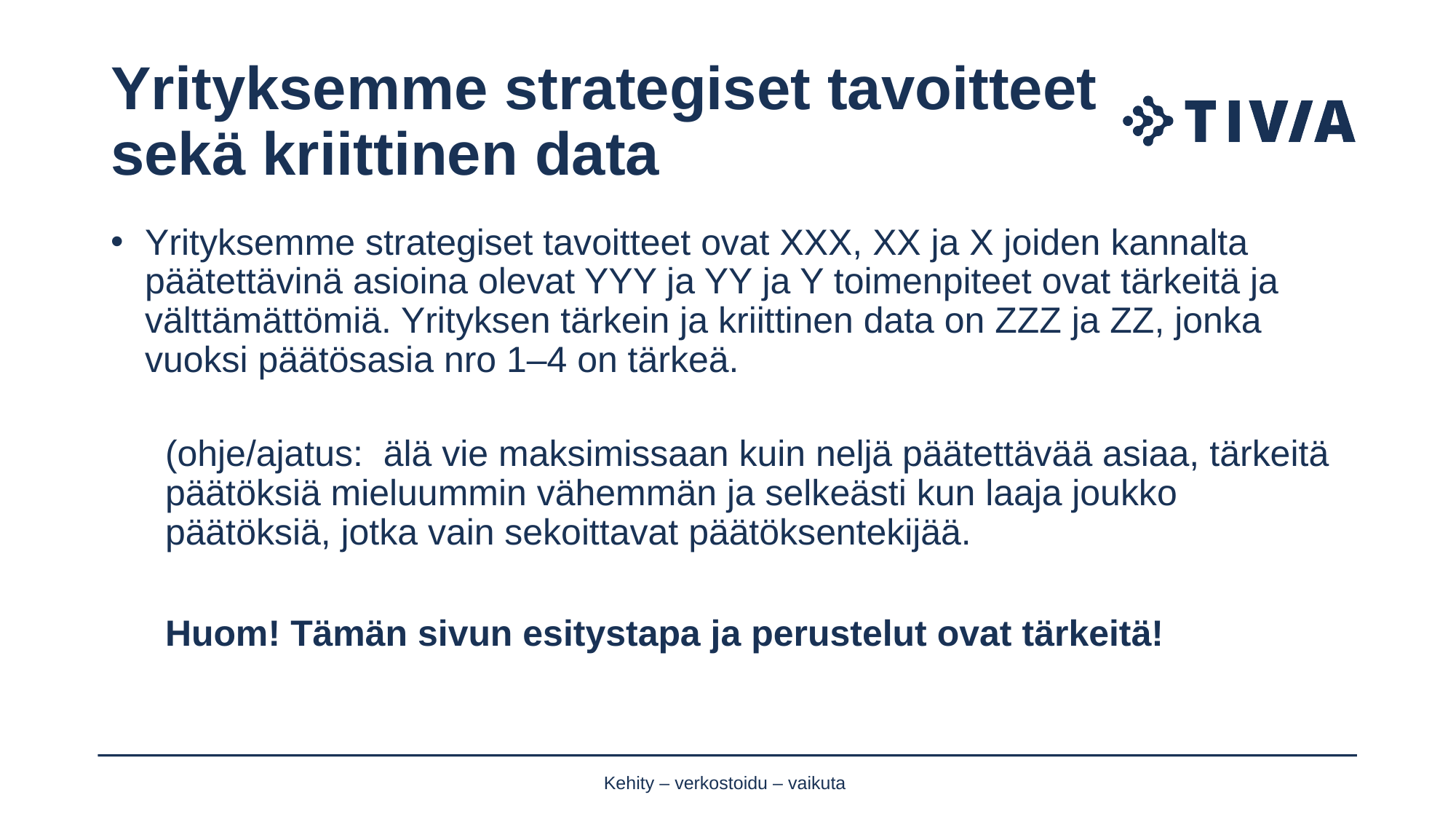

# Yrityksemme strategiset tavoitteet sekä kriittinen data
Yrityksemme strategiset tavoitteet ovat XXX, XX ja X joiden kannalta päätettävinä asioina olevat YYY ja YY ja Y toimenpiteet ovat tärkeitä ja välttämättömiä. Yrityksen tärkein ja kriittinen data on ZZZ ja ZZ, jonka vuoksi päätösasia nro 1–4 on tärkeä.

(ohje/ajatus:  älä vie maksimissaan kuin neljä päätettävää asiaa, tärkeitä päätöksiä mieluummin vähemmän ja selkeästi kun laaja joukko päätöksiä, jotka vain sekoittavat päätöksentekijää.

Huom! Tämän sivun esitystapa ja perustelut ovat tärkeitä!